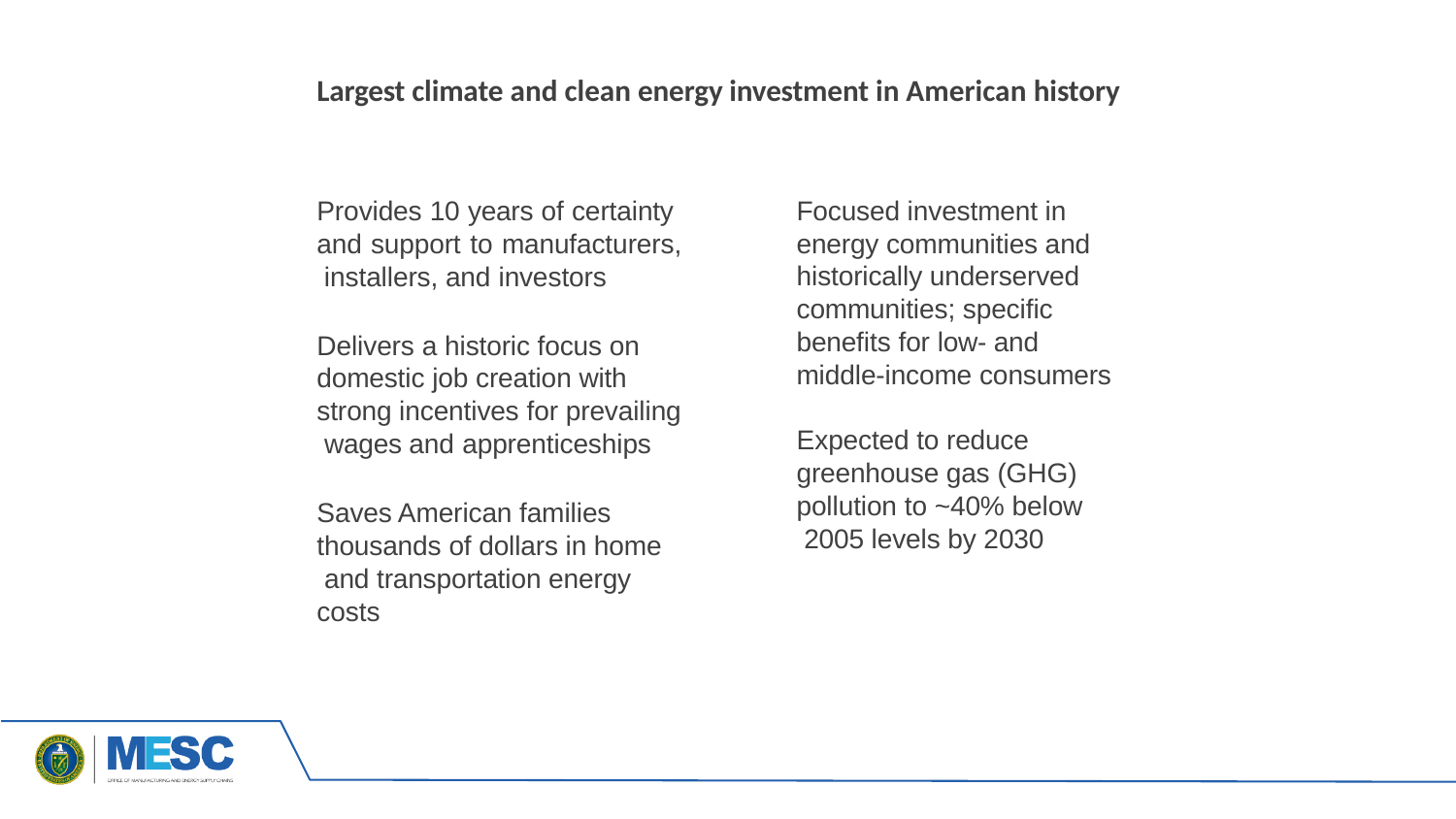

# Largest climate and clean energy investment in American history
Focused investment in  energy communities and  historically underserved  communities; specific  benefits for low- and  middle-income consumers
Provides 10 years of certainty  and support to manufacturers,  installers, and investors
Delivers a historic focus on  domestic job creation with  strong incentives for prevailing  wages and apprenticeships
Expected to reduce  greenhouse gas (GHG)  pollution to ~40% below  2005 levels by 2030
Saves American families  thousands of dollars in home  and transportation energy  costs